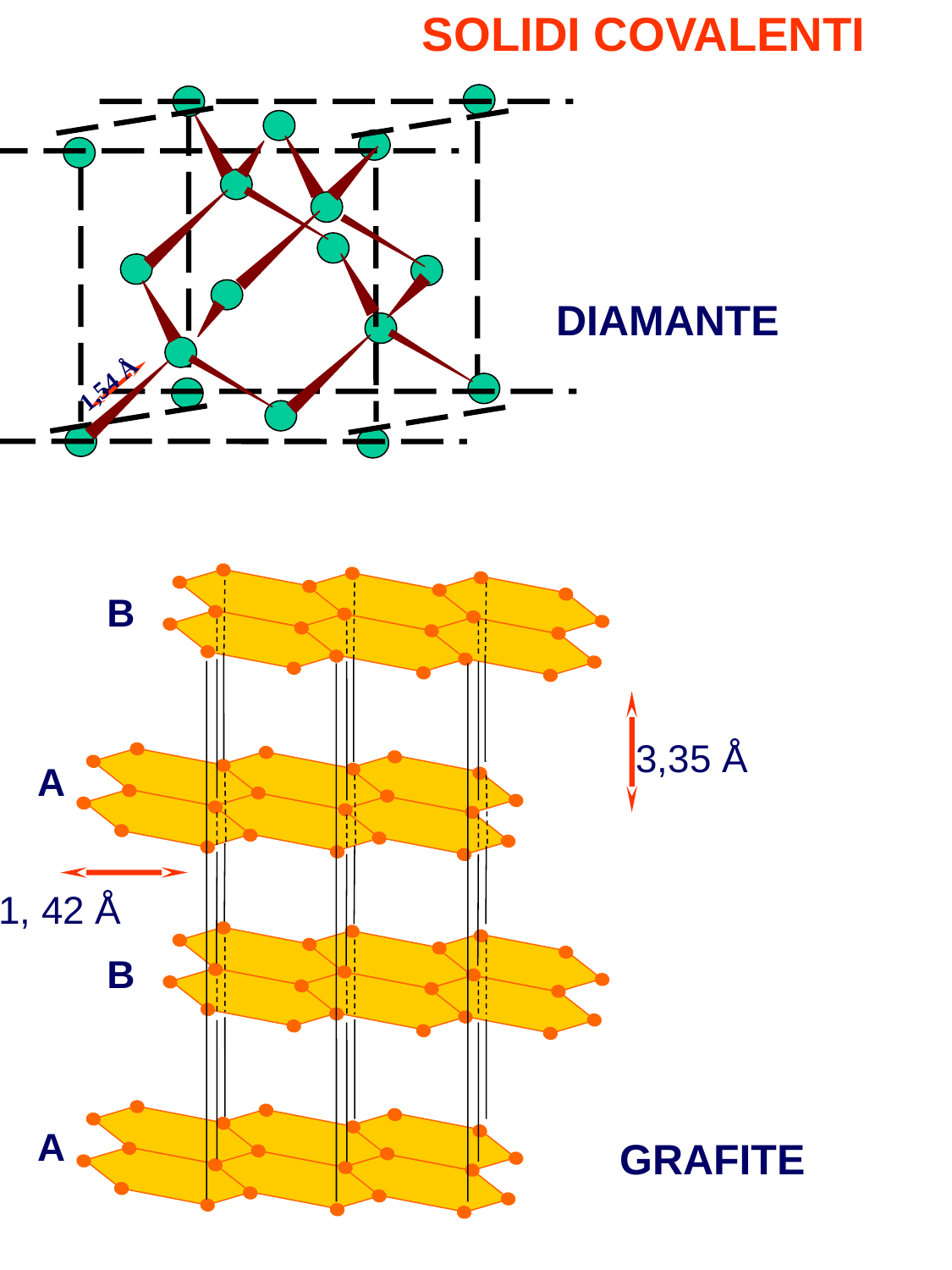

SOLIDI COVALENTI

1,54 Å

DIAMANTE

B

3,35 Å

A

1, 42 Å

B

A
GRAFITE